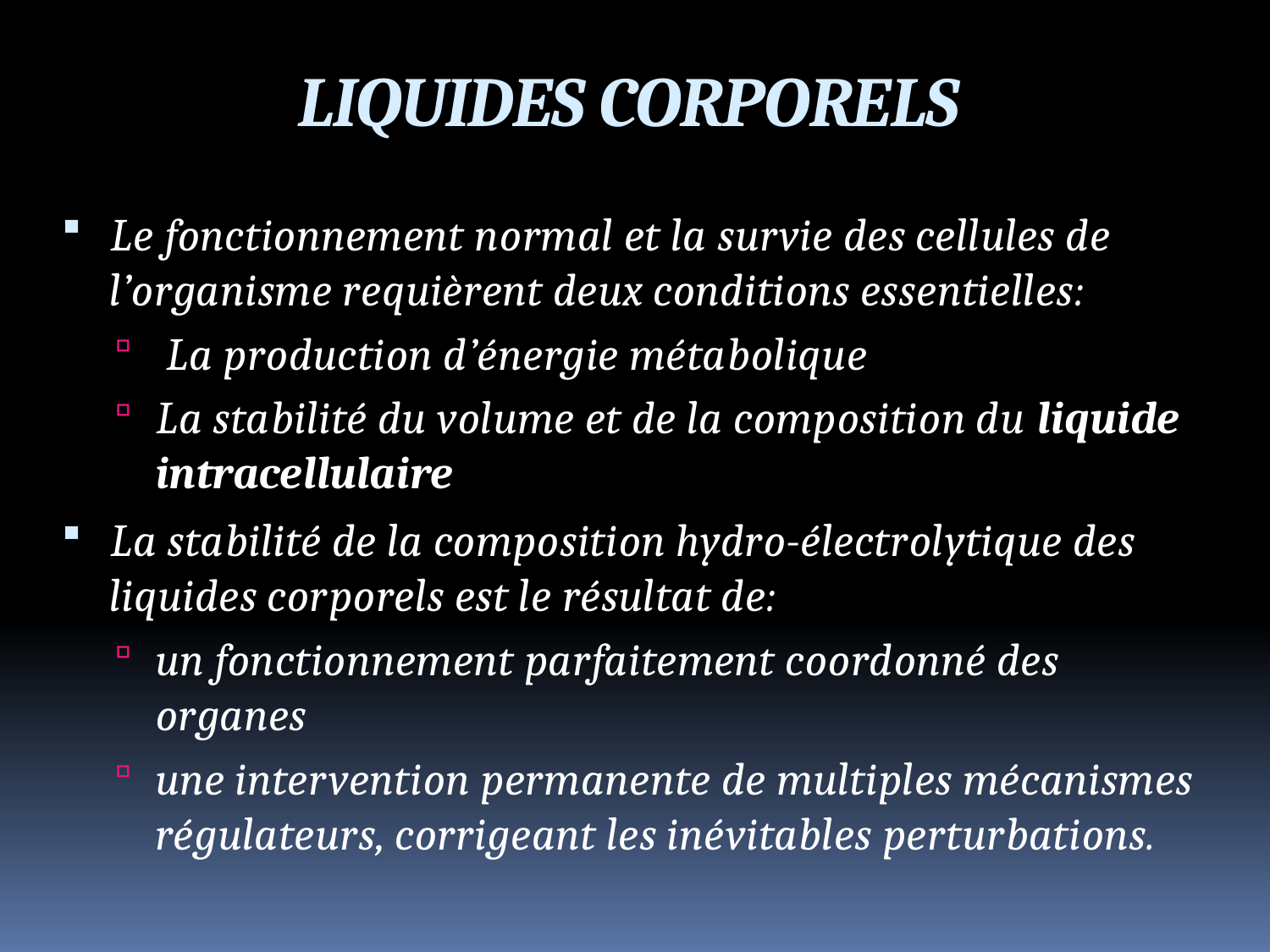

LIQUIDES CORPORELS
Le fonctionnement normal et la survie des cellules de l’organisme requièrent deux conditions essentielles:
 La production d’énergie métabolique
La stabilité du volume et de la composition du liquide intracellulaire
La stabilité de la composition hydro-électrolytique des liquides corporels est le résultat de:
un fonctionnement parfaitement coordonné des organes
une intervention permanente de multiples mécanismes régulateurs, corrigeant les inévitables perturbations.